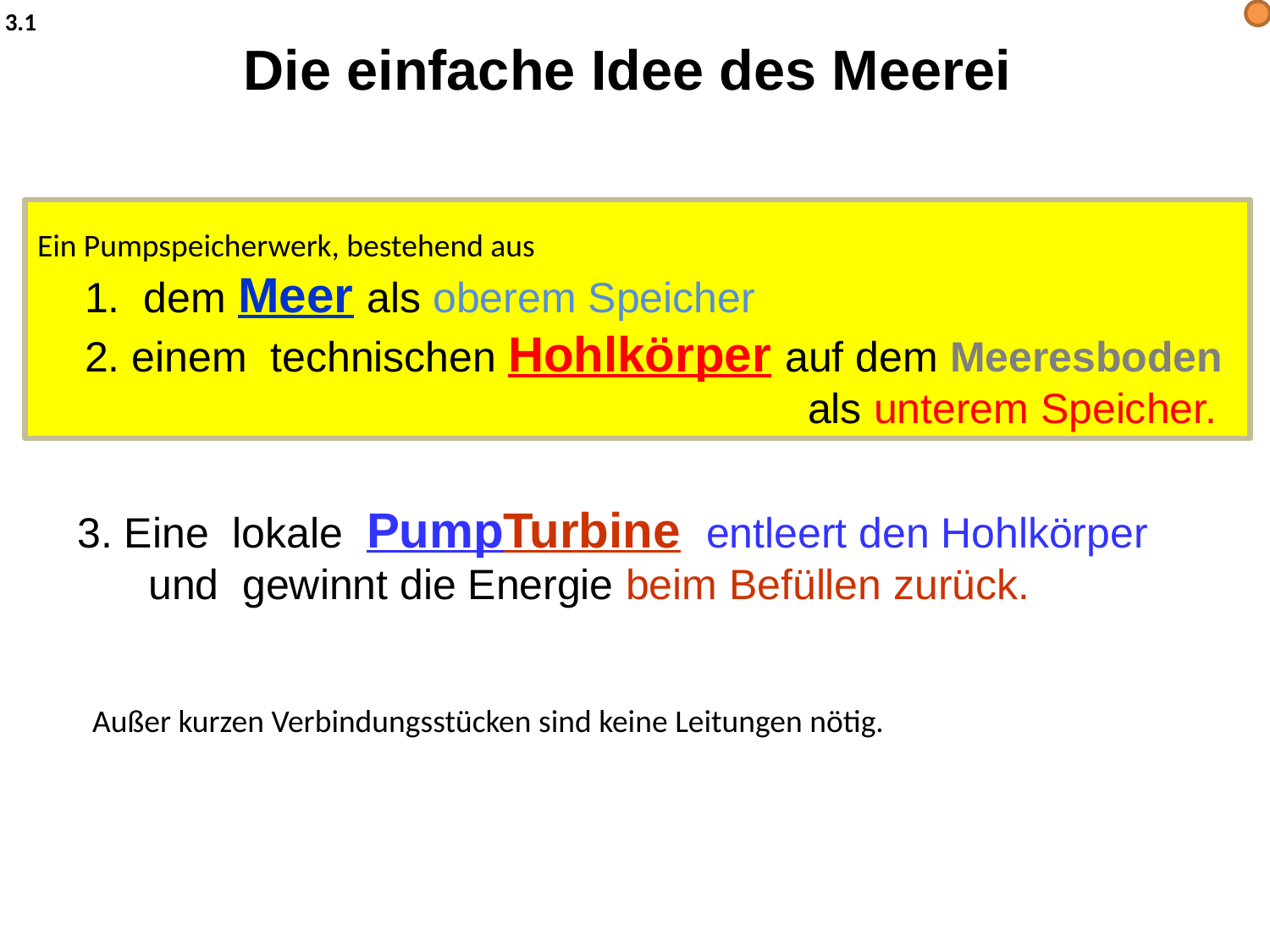

3.1
Die einfache Idee des Meerei
Ein Pumpspeicherwerk, bestehend aus
    1.  dem Meer als oberem Speicher
    2. einem  technischen Hohlkörper auf dem Meeresboden
                                                                 als unterem Speicher.
3. Eine  lokale  PumpTurbine  entleert den Hohlkörper
      und  gewinnt die Energie beim Befüllen zurück.
Außer kurzen Verbindungsstücken sind keine Leitungen nötig.